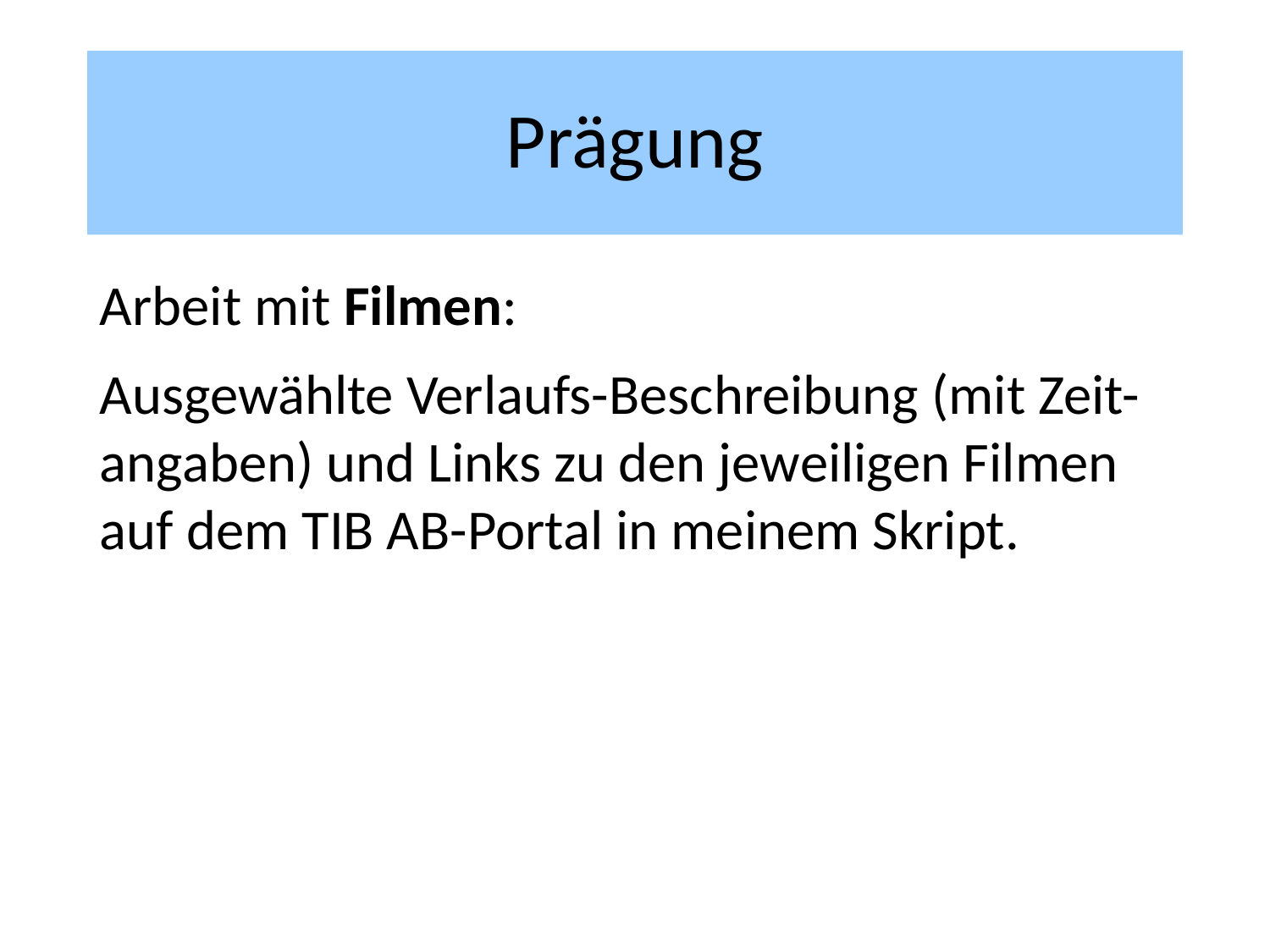

# Prägung
Arbeit mit Filmen:
Ausgewählte Verlaufs-Beschreibung (mit Zeit-angaben) und Links zu den jeweiligen Filmen auf dem TIB AB-Portal in meinem Skript.